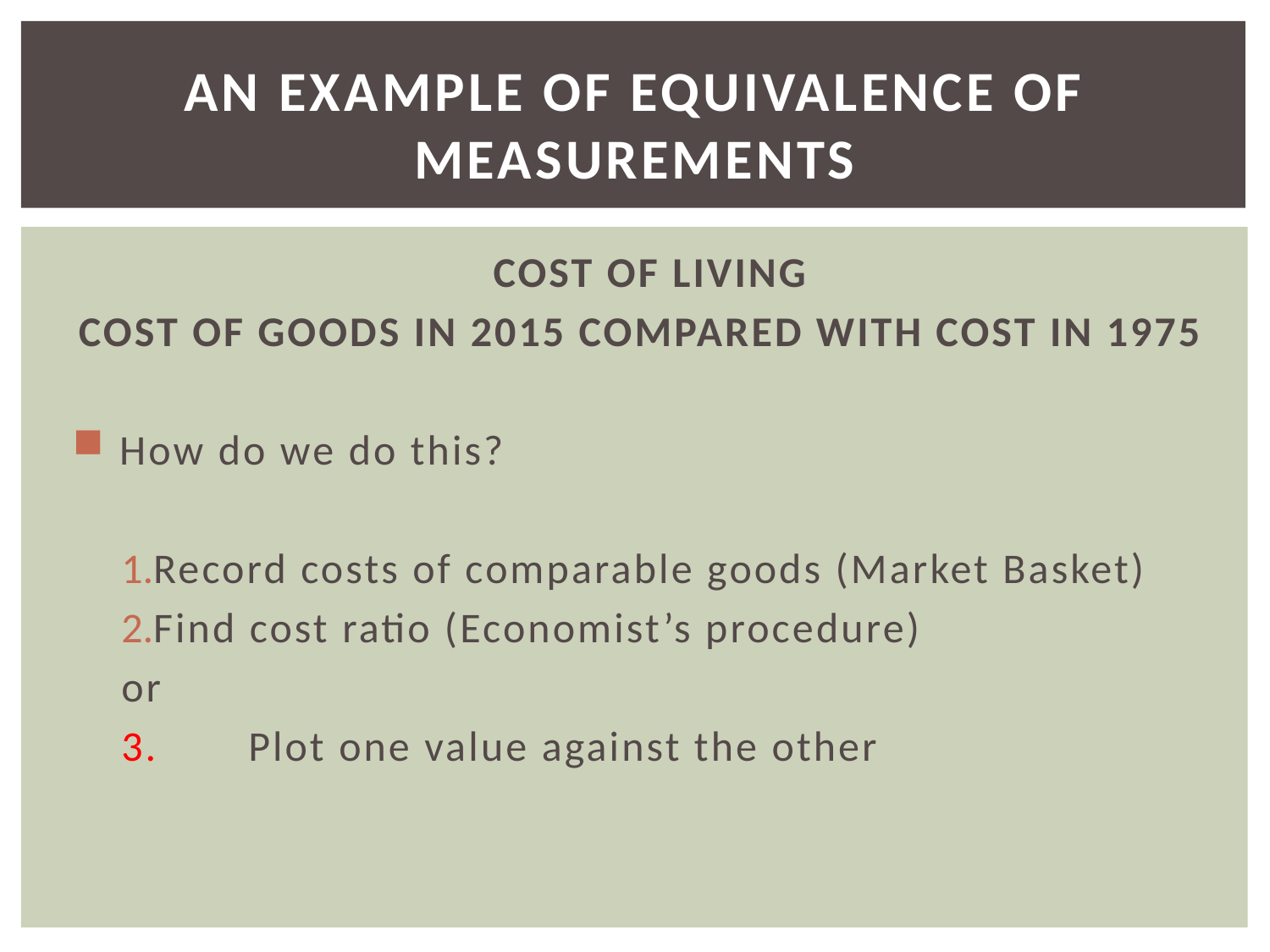

# An example of Equivalence of Measurements
	COST OF LIVING
COST OF GOODS IN 2015 COMPARED WITH COST IN 1975

How do we do this?

Record costs of comparable goods (Market Basket)
Find cost ratio (Economist’s procedure)
or
3.	Plot one value against the other